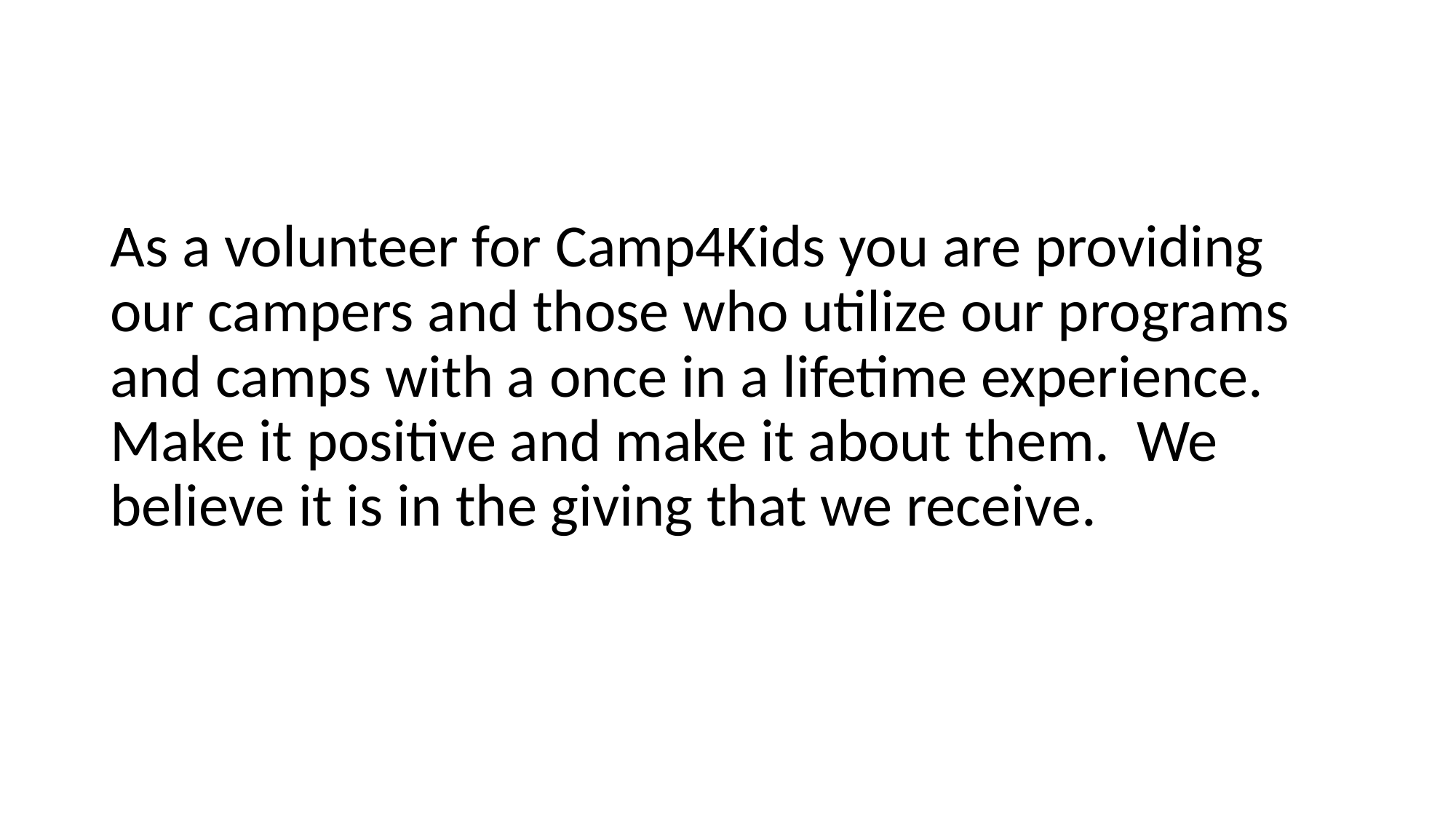

# As a volunteer for Camp4Kids you are providing our campers and those who utilize our programs and camps with a once in a lifetime experience. Make it positive and make it about them.  We believe it is in the giving that we receive.